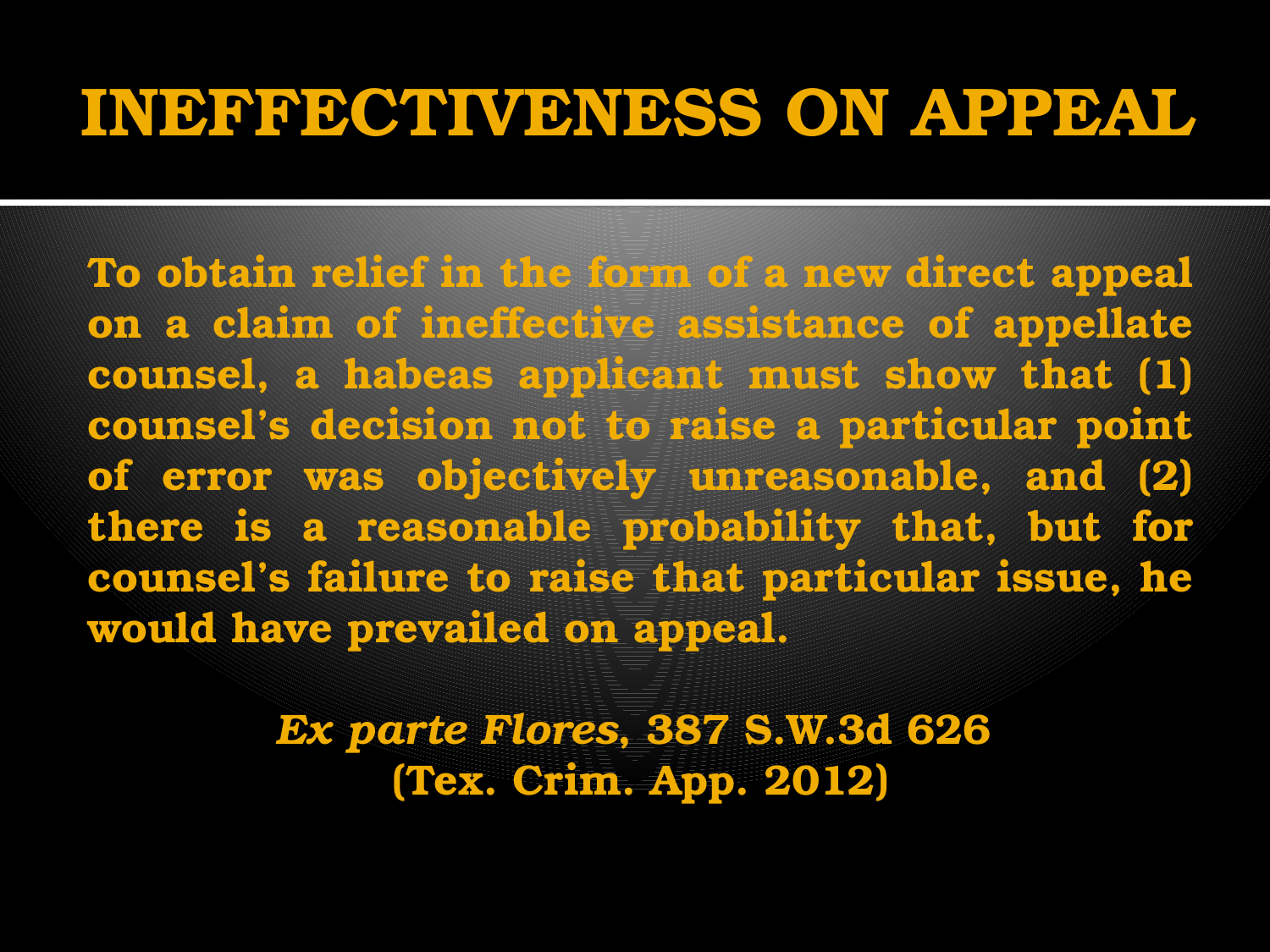

# INEFFECTIVENESS ON APPEAL
To obtain relief in the form of a new direct appeal on a claim of ineffective assistance of appellate counsel, a habeas applicant must show that (1) counsel’s decision not to raise a particular point of error was objectively unreasonable, and (2) there is a reasonable probability that, but for counsel’s failure to raise that particular issue, he would have prevailed on appeal.

Ex parte Flores, 387 S.W.3d 626
(Tex. Crim. App. 2012)